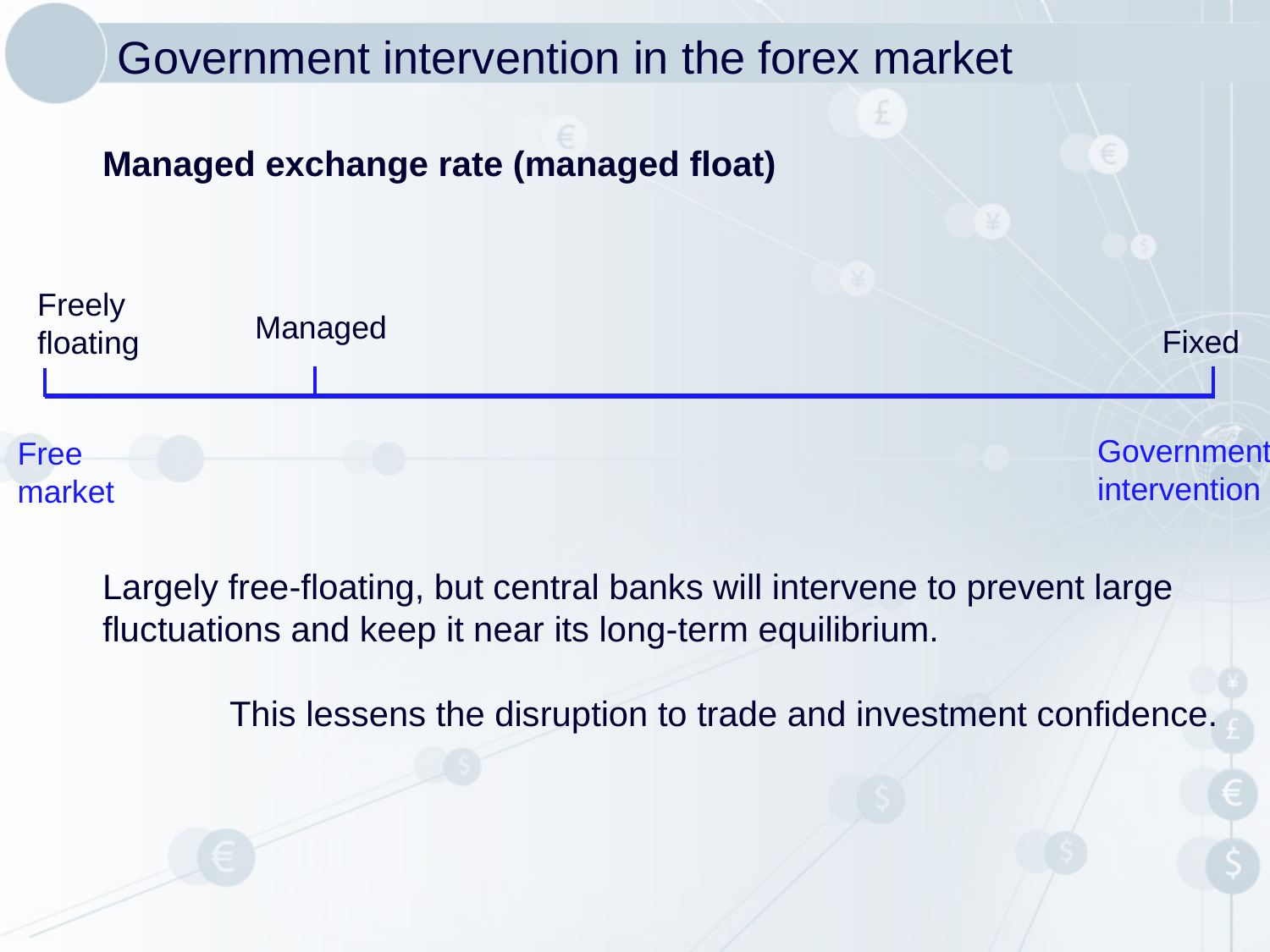

# Government intervention in the forex market
Managed exchange rate (managed float)

Largely free-floating, but central banks will intervene to prevent large fluctuations and keep it near its long-term equilibrium.

	This lessens the disruption to trade and investment confidence.

Freely floating
Managed
Fixed
Government intervention
Free market